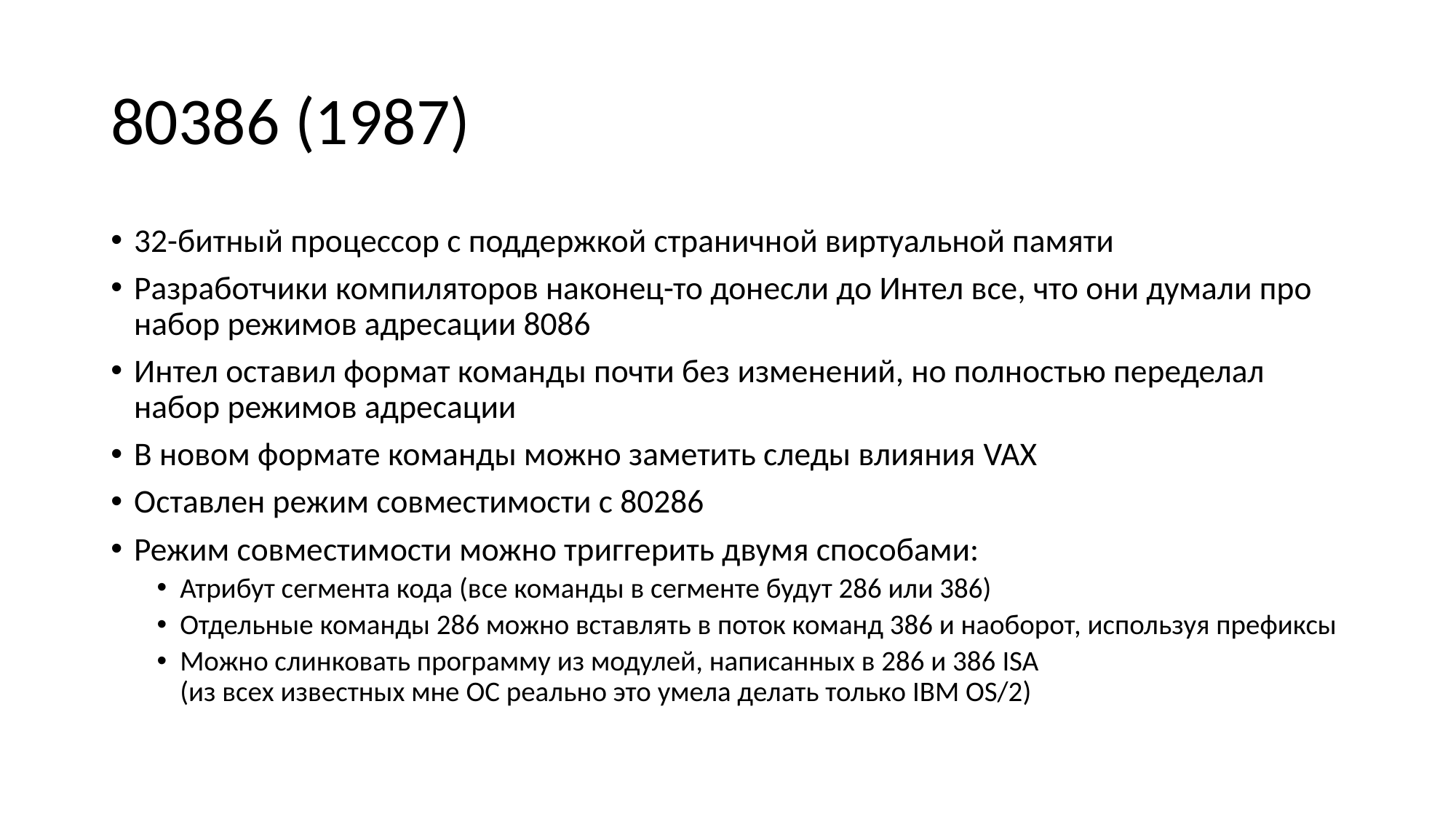

# 80386 (1987)
32-битный процессор с поддержкой страничной виртуальной памяти
Разработчики компиляторов наконец-то донесли до Интел все, что они думали про набор режимов адресации 8086
Интел оставил формат команды почти без изменений, но полностью переделал набор режимов адресации
В новом формате команды можно заметить следы влияния VAX
Оставлен режим совместимости с 80286
Режим совместимости можно триггерить двумя способами:
Атрибут сегмента кода (все команды в сегменте будут 286 или 386)
Отдельные команды 286 можно вставлять в поток команд 386 и наоборот, используя префиксы
Можно слинковать программу из модулей, написанных в 286 и 386 ISA
(из всех известных мне ОС реально это умела делать только IBM OS/2)